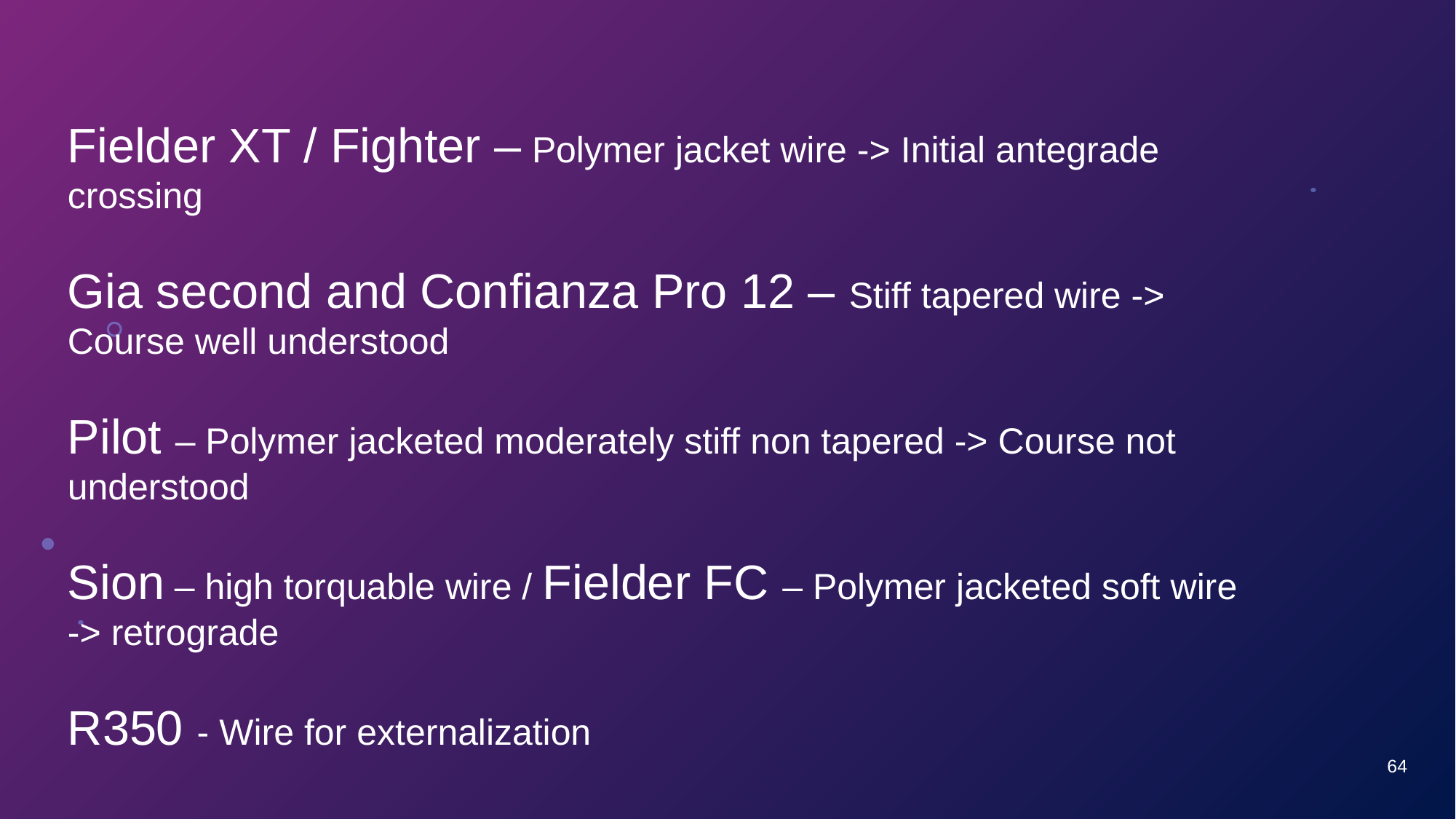

Fielder XT / Fighter – Polymer jacket wire -> Initial antegrade crossing

Gia second and Confianza Pro 12 – Stiff tapered wire -> Course well understood

Pilot – Polymer jacketed moderately stiff non tapered -> Course not understood

Sion – high torquable wire / Fielder FC – Polymer jacketed soft wire -> retrograde

R350 - Wire for externalization
64